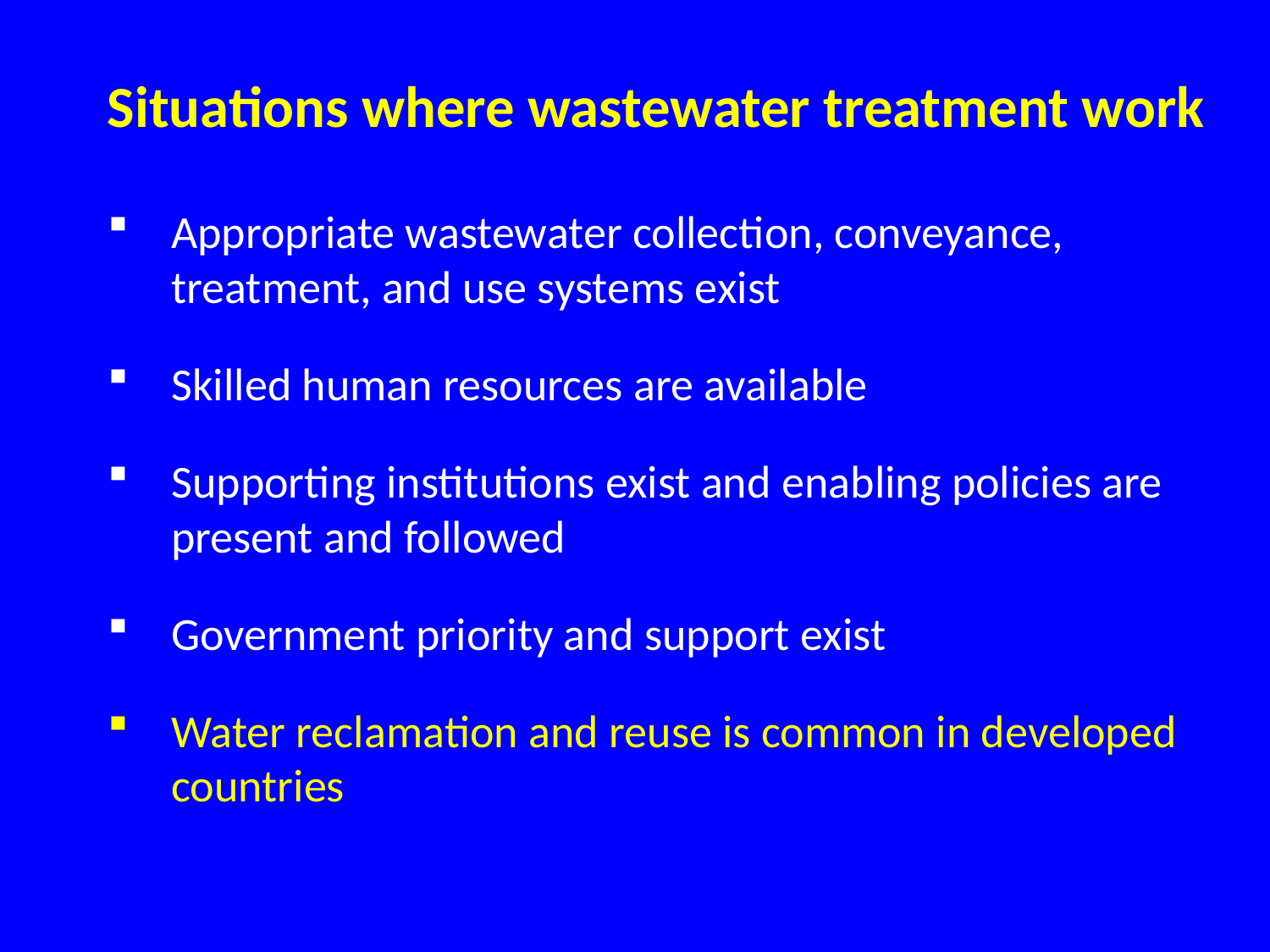

Situations where wastewater treatment work
Appropriate wastewater collection, conveyance, treatment, and use systems exist
Skilled human resources are available
Supporting institutions exist and enabling policies are present and followed
Government priority and support exist
Water reclamation and reuse is common in developed countries